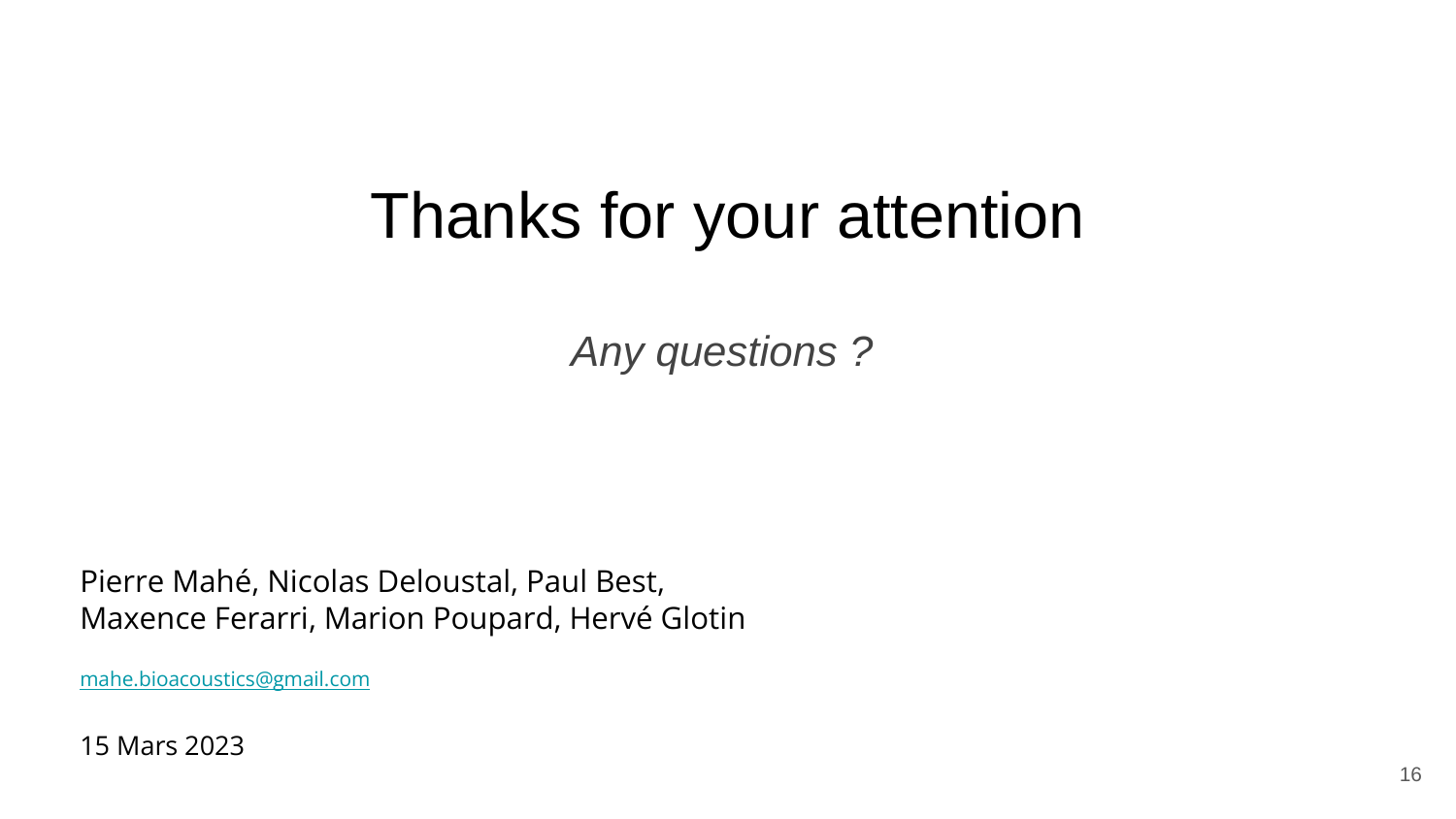

Thanks for your attention

Any questions ?

Pierre Mahé, Nicolas Deloustal, Paul Best, Maxence Ferarri, Marion Poupard, Hervé Glotin
mahe.bioacoustics@gmail.com
15 Mars 2023
16